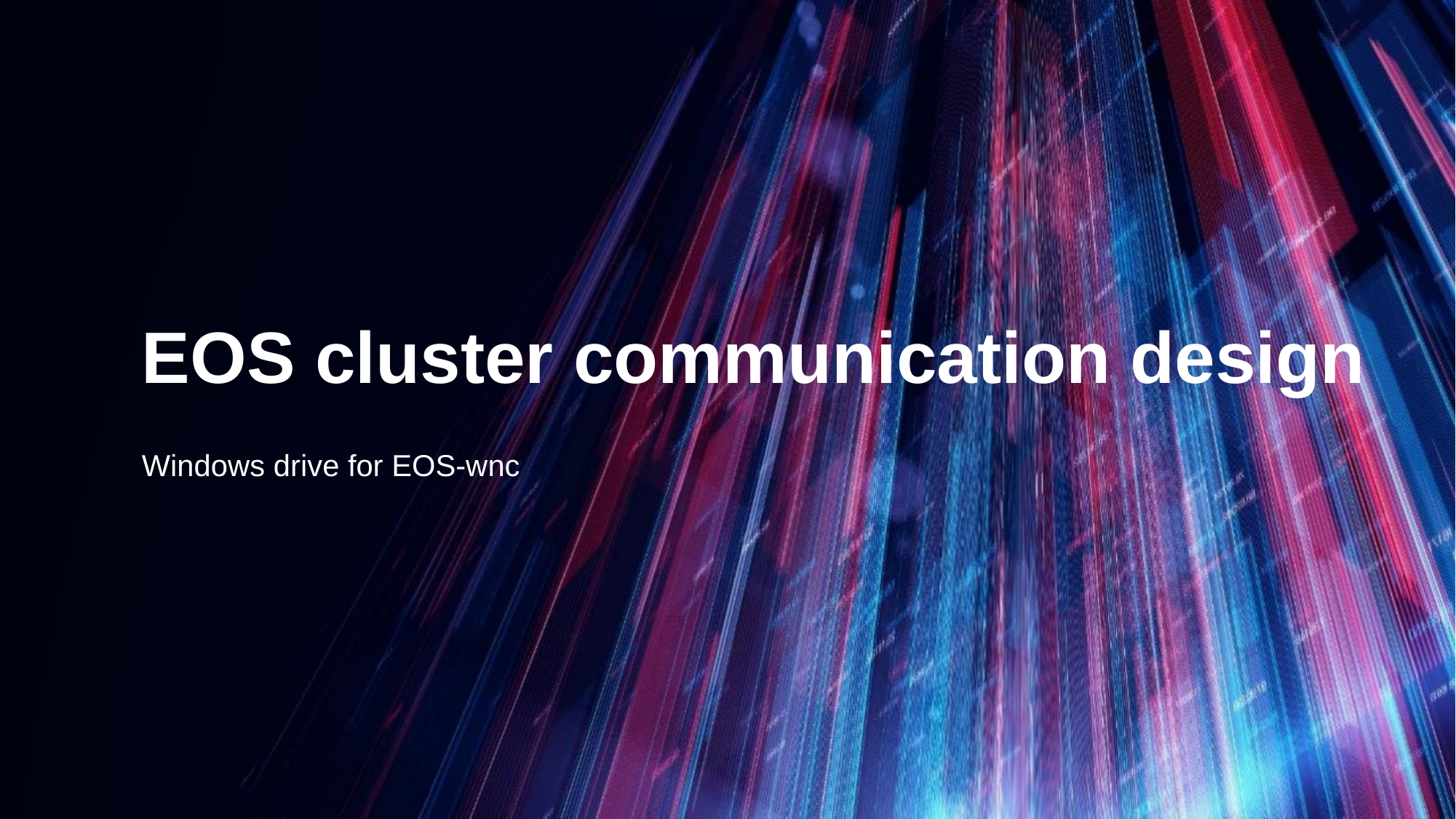

# EOS cluster communication design
Windows drive for EOS-wnc